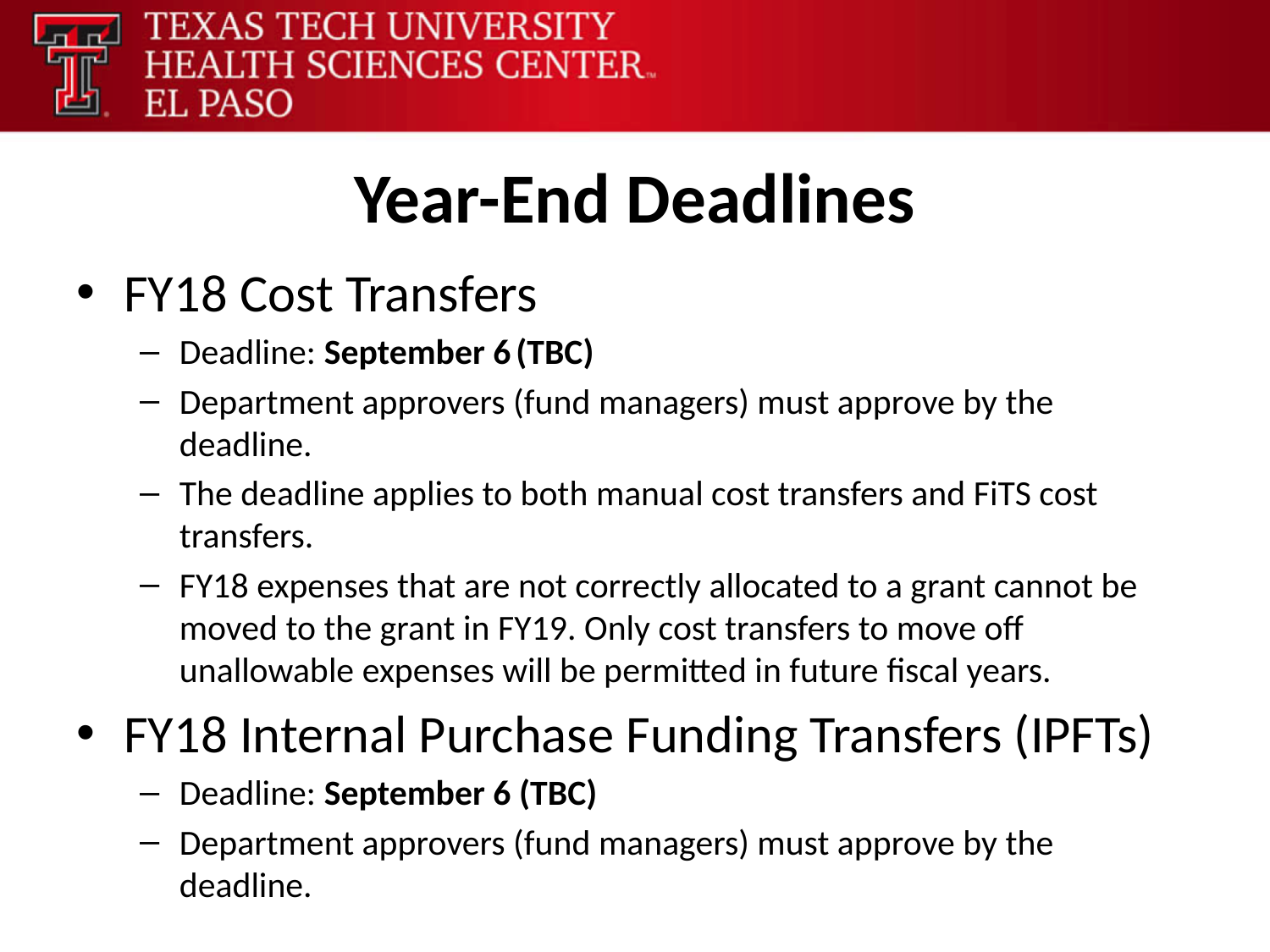

# Year-End Deadlines
FY18 Cost Transfers
Deadline: September 6 (TBC)
Department approvers (fund managers) must approve by the deadline.
The deadline applies to both manual cost transfers and FiTS cost transfers.
FY18 expenses that are not correctly allocated to a grant cannot be moved to the grant in FY19. Only cost transfers to move off unallowable expenses will be permitted in future fiscal years.
FY18 Internal Purchase Funding Transfers (IPFTs)
Deadline: September 6 (TBC)
Department approvers (fund managers) must approve by the deadline.